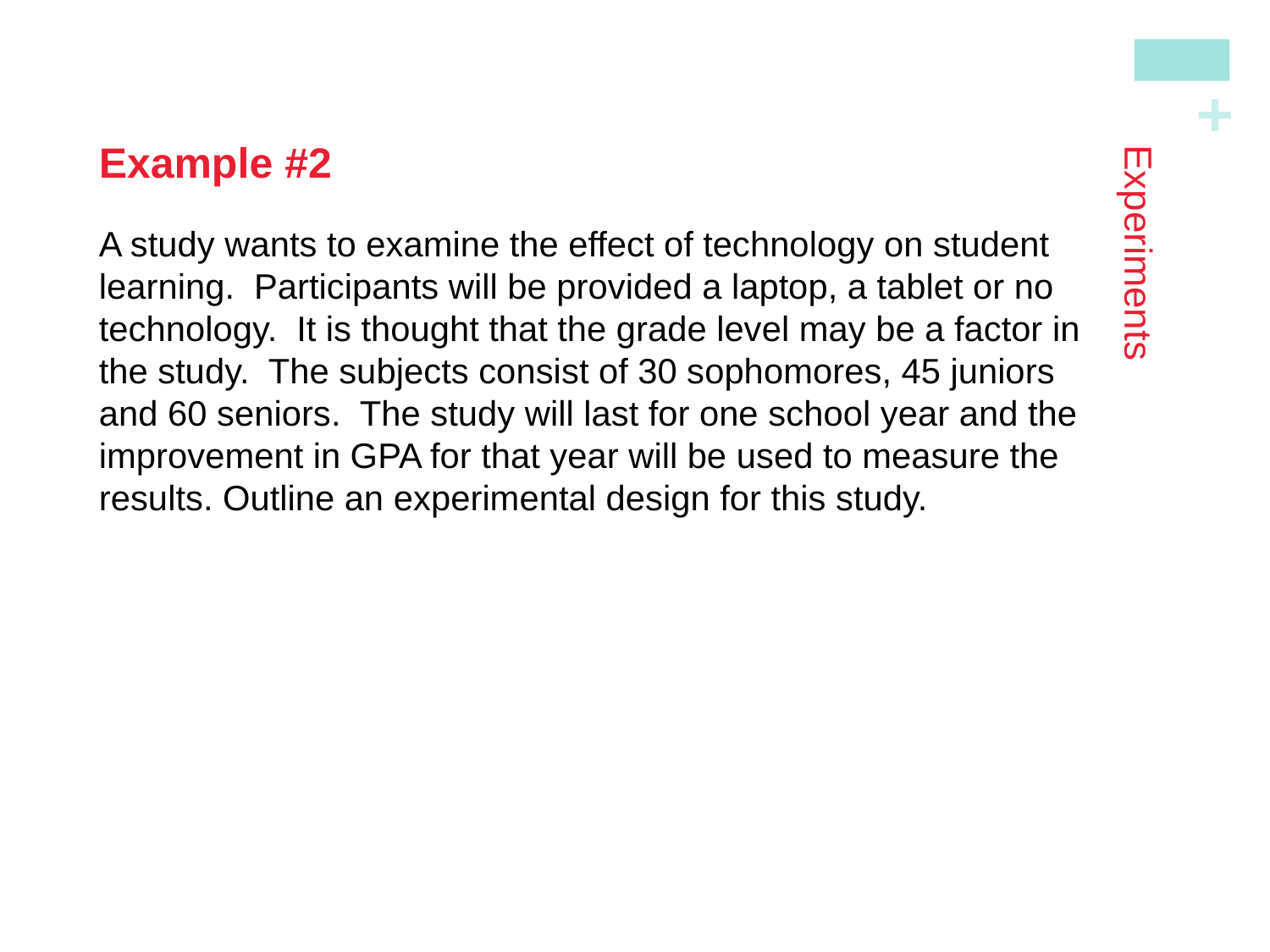

Example #2
A study wants to examine the effect of technology on student learning.  Participants will be provided a laptop, a tablet or no technology.  It is thought that the grade level may be a factor in the study.  The subjects consist of 30 sophomores, 45 juniors and 60 seniors.  The study will last for one school year and the improvement in GPA for that year will be used to measure the results. Outline an experimental design for this study.

# Experiments